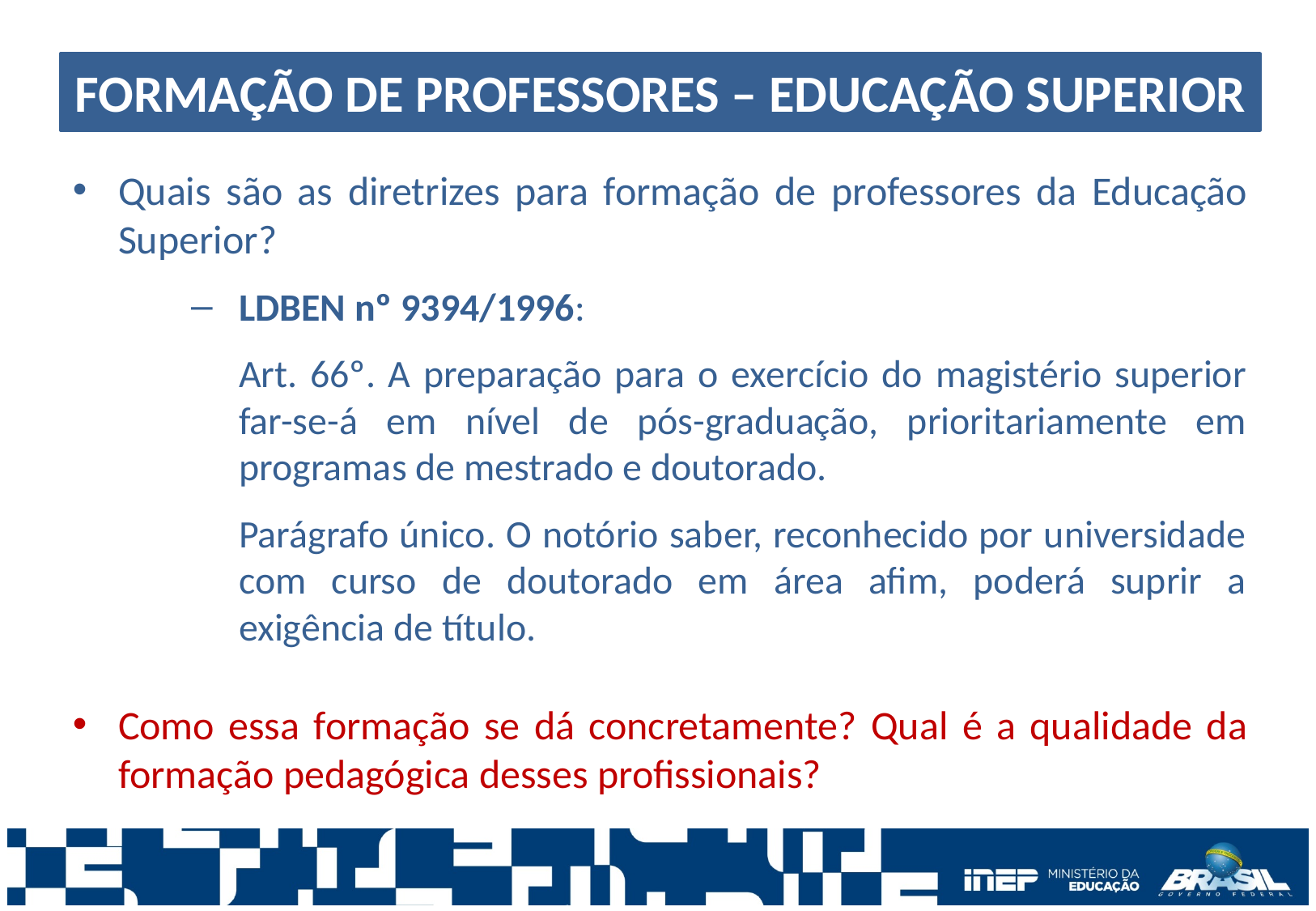

FORMAÇÃO DE PROFESSORES – EDUCAÇÃO SUPERIOR
Quais são as diretrizes para formação de professores da Educação Superior?
LDBEN nº 9394/1996:
Art. 66º. A preparação para o exercício do magistério superior far-se-á em nível de pós-graduação, prioritariamente em programas de mestrado e doutorado.
Parágrafo único. O notório saber, reconhecido por universidade com curso de doutorado em área afim, poderá suprir a exigência de título.
Como essa formação se dá concretamente? Qual é a qualidade da formação pedagógica desses profissionais?